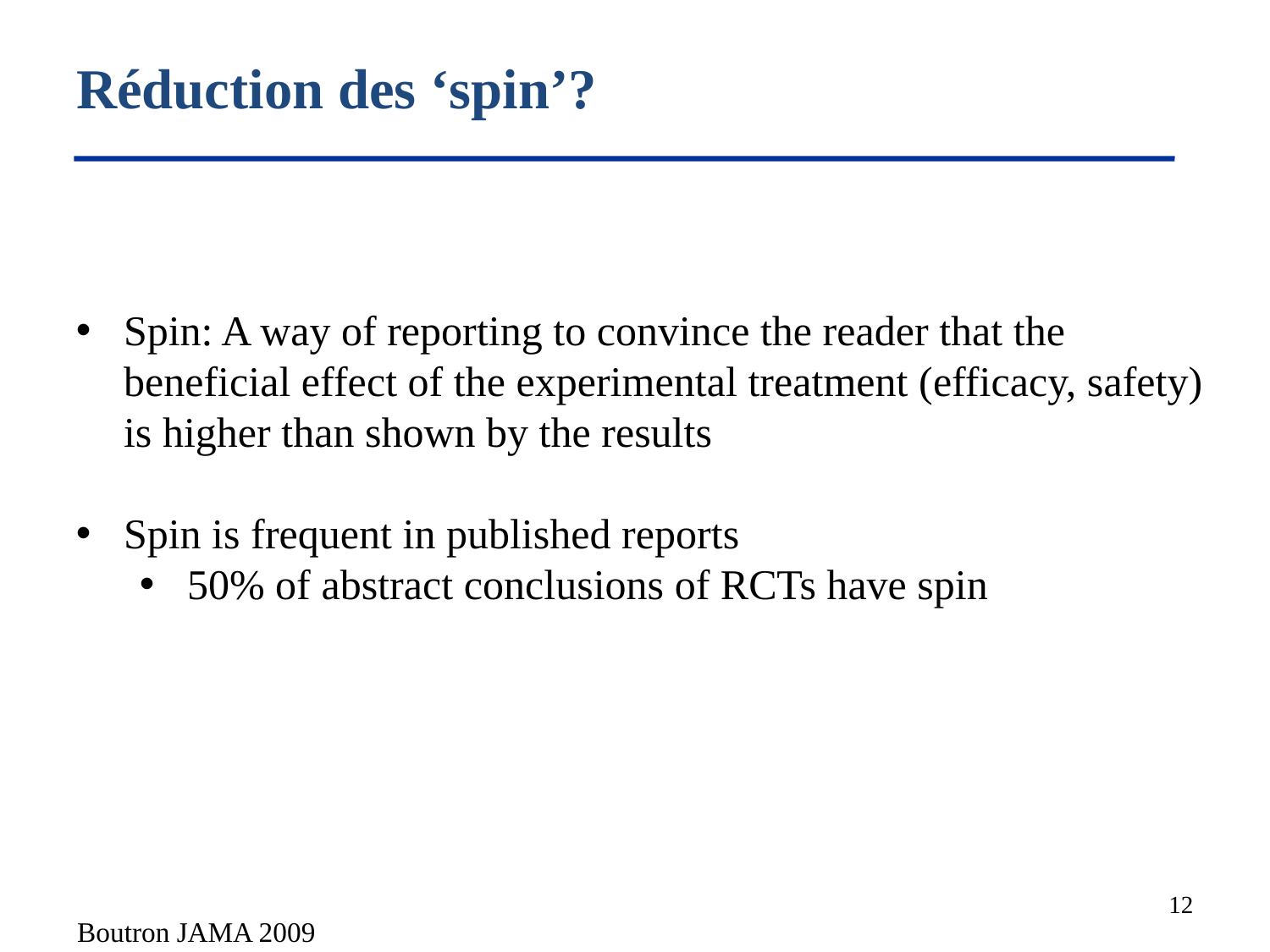

# Réduction des ‘spin’?

Spin: A way of reporting to convince the reader that the beneficial effect of the experimental treatment (efficacy, safety) is higher than shown by the results

Spin is frequent in published reports
50% of abstract conclusions of RCTs have spin
12
Boutron JAMA 2009